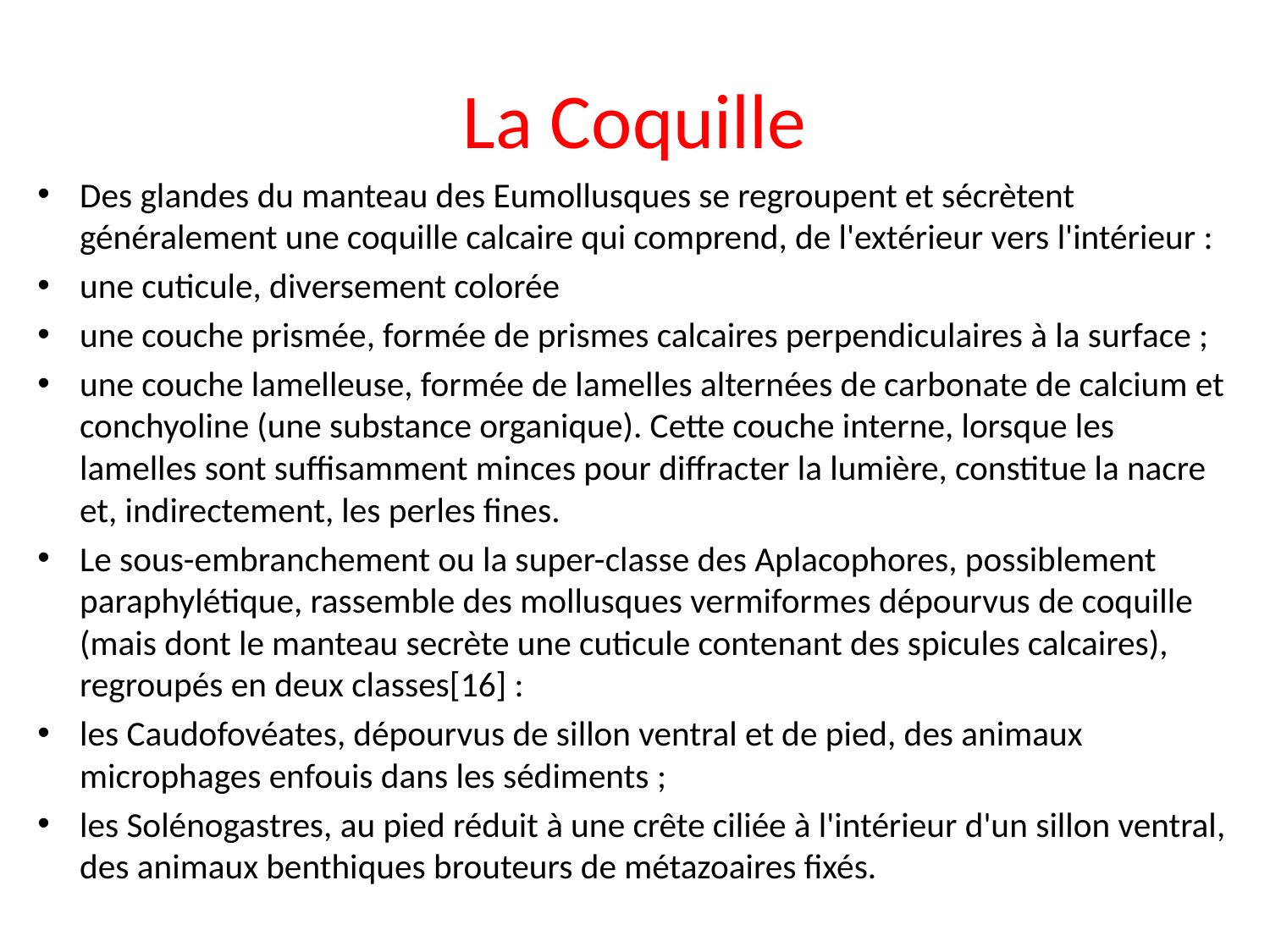

# La Coquille
Des glandes du manteau des Eumollusques se regroupent et sécrètent généralement une coquille calcaire qui comprend, de l'extérieur vers l'intérieur :
une cuticule, diversement colorée
une couche prismée, formée de prismes calcaires perpendiculaires à la surface ;
une couche lamelleuse, formée de lamelles alternées de carbonate de calcium et conchyoline (une substance organique). Cette couche interne, lorsque les lamelles sont suffisamment minces pour diffracter la lumière, constitue la nacre et, indirectement, les perles fines.
Le sous-embranchement ou la super-classe des Aplacophores, possiblement paraphylétique, rassemble des mollusques vermiformes dépourvus de coquille (mais dont le manteau secrète une cuticule contenant des spicules calcaires), regroupés en deux classes[16] :
les Caudofovéates, dépourvus de sillon ventral et de pied, des animaux microphages enfouis dans les sédiments ;
les Solénogastres, au pied réduit à une crête ciliée à l'intérieur d'un sillon ventral, des animaux benthiques brouteurs de métazoaires fixés.